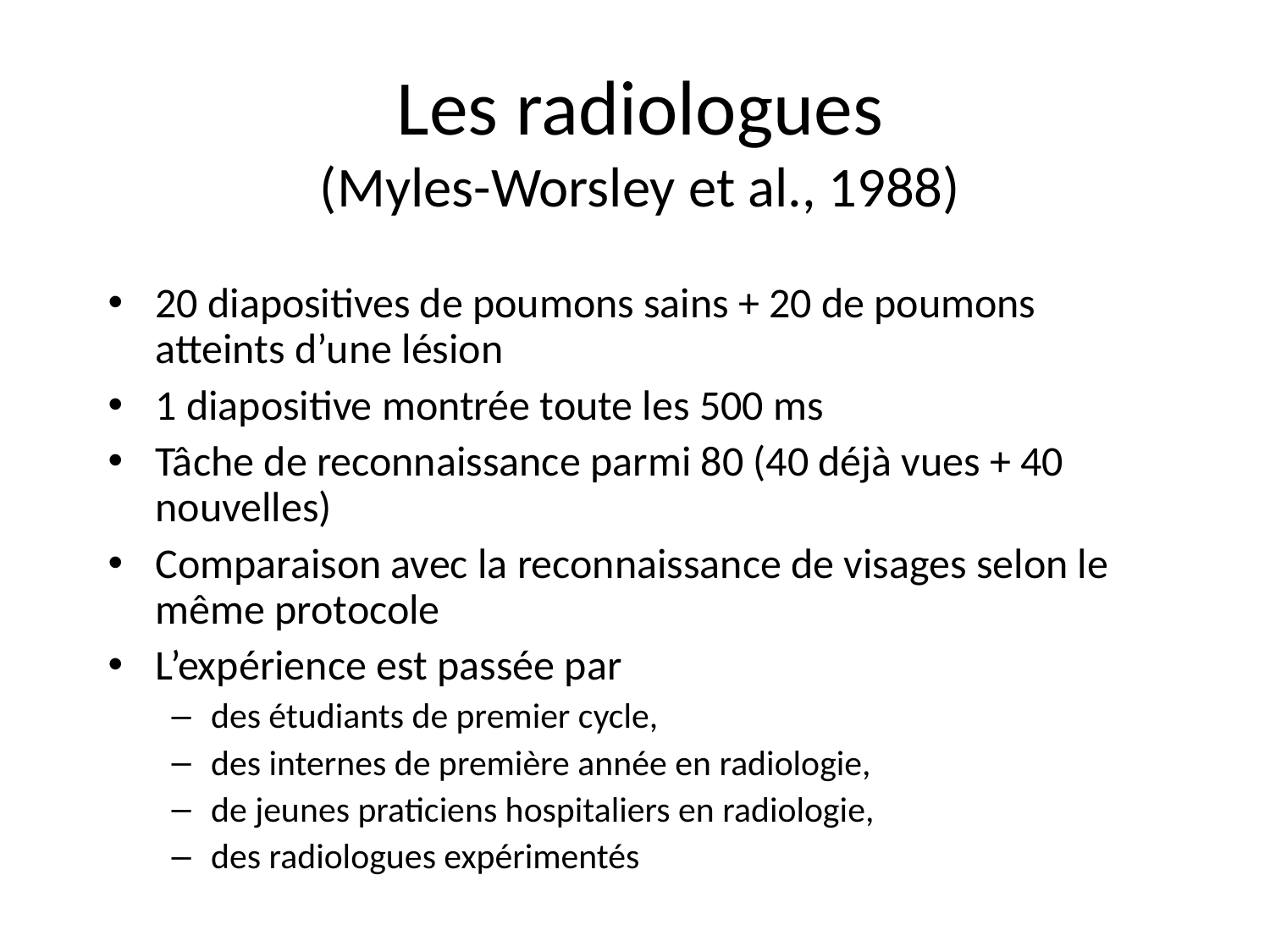

# Les radiologues (Myles-Worsley et al., 1988)
20 diapositives de poumons sains + 20 de poumons atteints d’une lésion
1 diapositive montrée toute les 500 ms
Tâche de reconnaissance parmi 80 (40 déjà vues + 40 nouvelles)
Comparaison avec la reconnaissance de visages selon le même protocole
L’expérience est passée par
des étudiants de premier cycle,
des internes de première année en radiologie,
de jeunes praticiens hospitaliers en radiologie,
des radiologues expérimentés